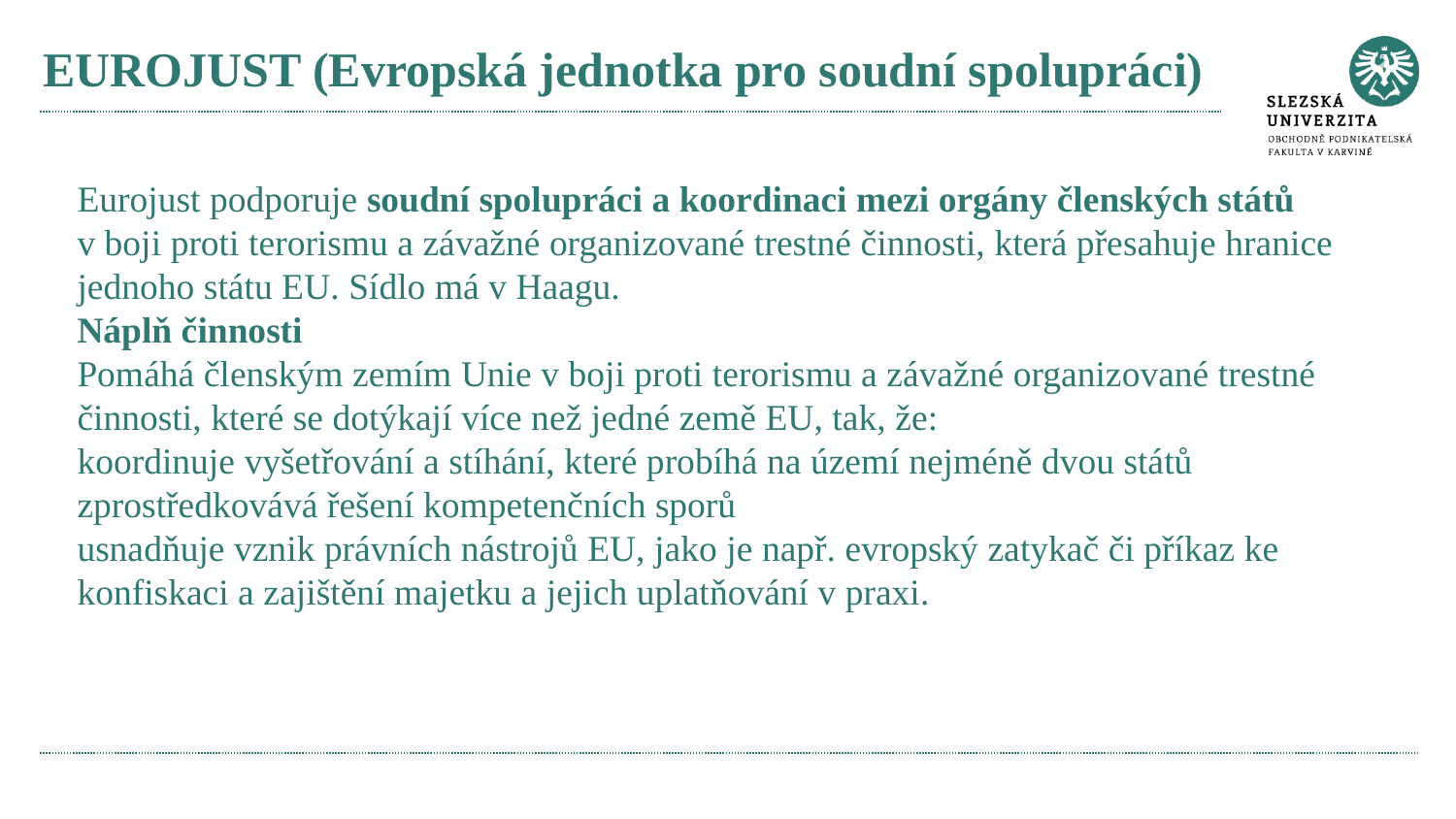

# EUROJUST (Evropská jednotka pro soudní spolupráci)
Eurojust podporuje soudní spolupráci a koordinaci mezi orgány členských států v boji proti terorismu a závažné organizované trestné činnosti, která přesahuje hranice jednoho státu EU. Sídlo má v Haagu.
Náplň činnosti
Pomáhá členským zemím Unie v boji proti terorismu a závažné organizované trestné činnosti, které se dotýkají více než jedné země EU, tak, že:
koordinuje vyšetřování a stíhání, které probíhá na území nejméně dvou států
zprostředkovává řešení kompetenčních sporů
usnadňuje vznik právních nástrojů EU, jako je např. evropský zatykač či příkaz ke konfiskaci a zajištění majetku a jejich uplatňování v praxi.